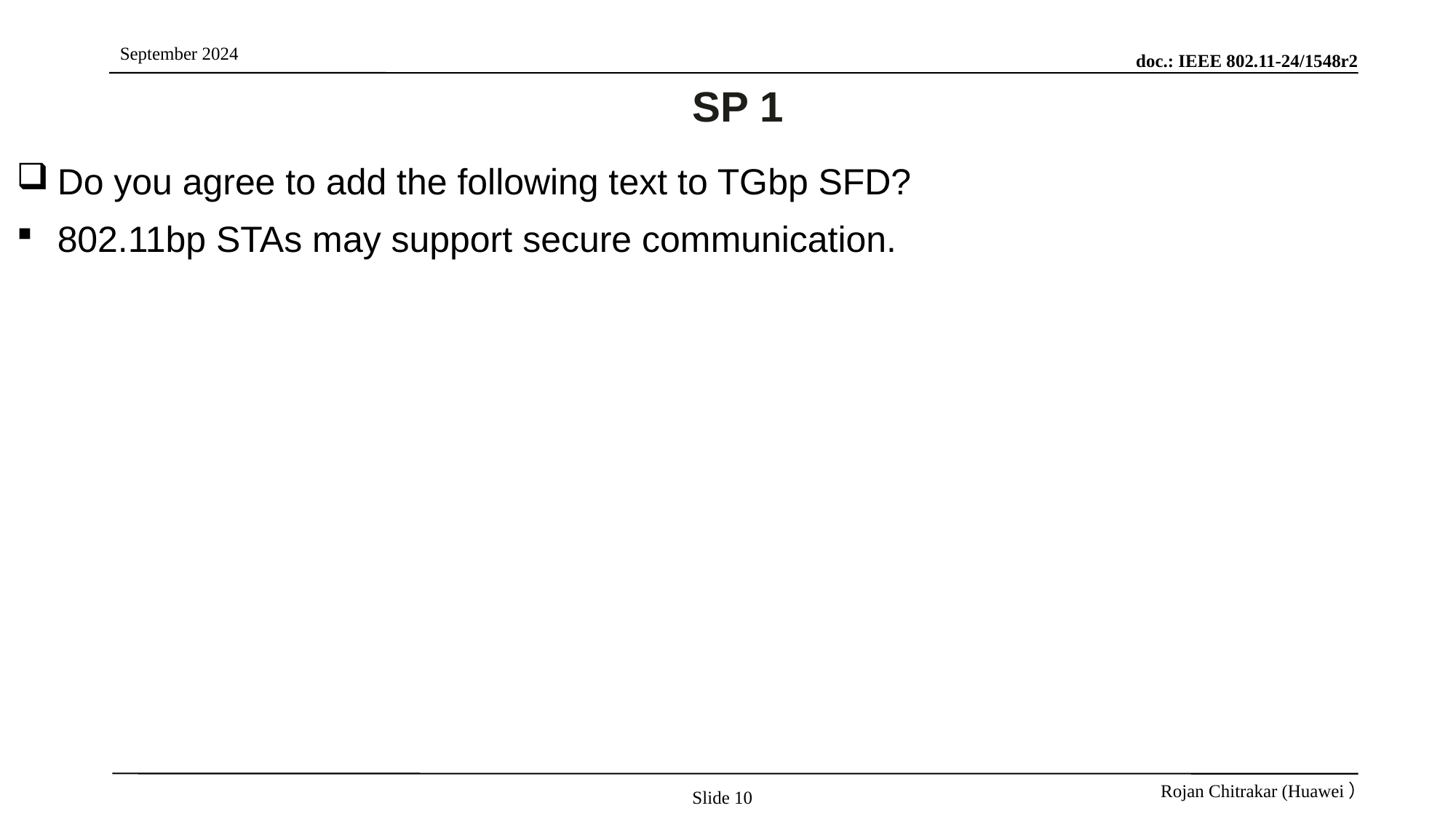

# SP 1
Do you agree to add the following text to TGbp SFD?
802.11bp STAs may support secure communication.

Slide 10